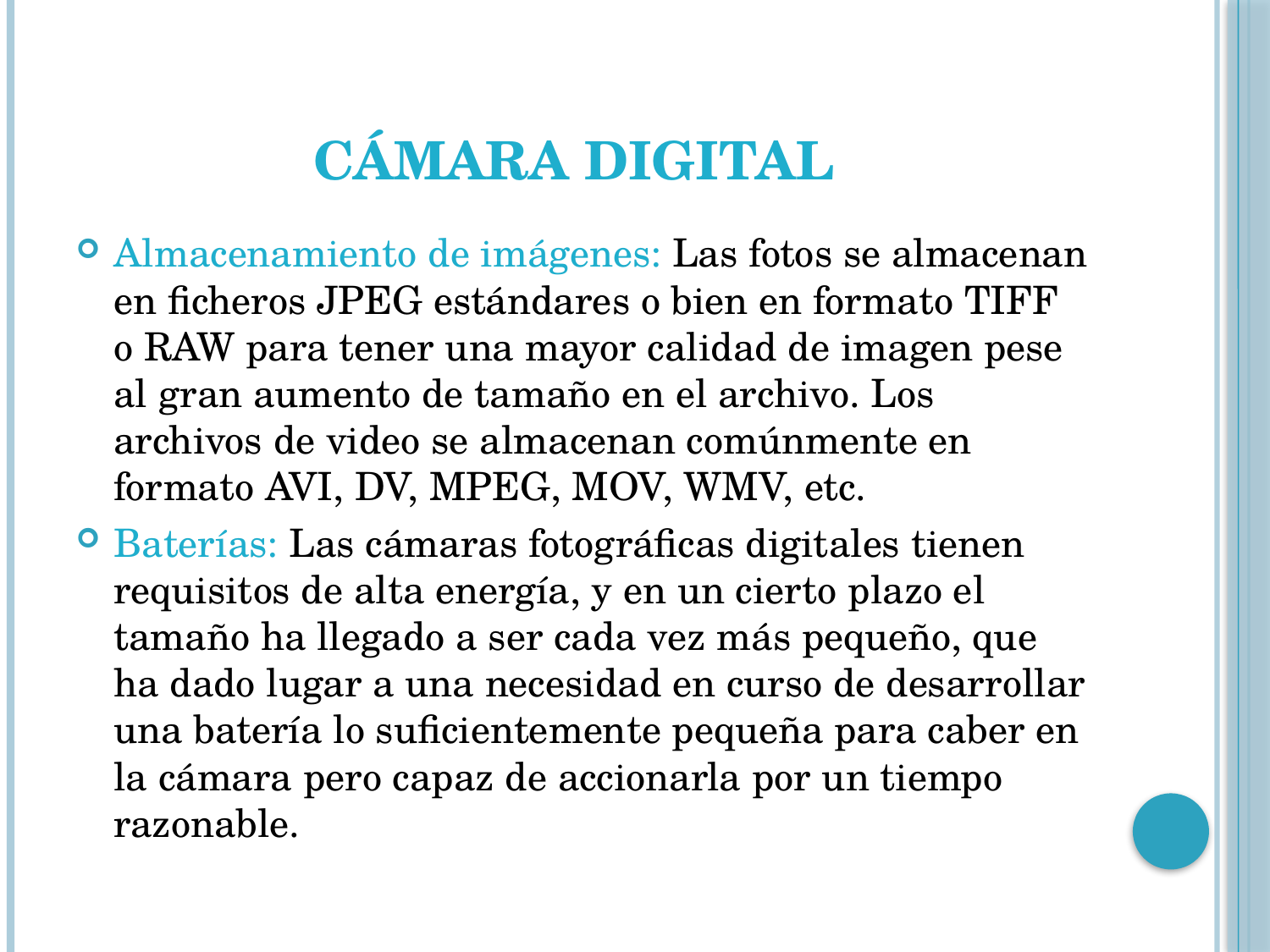

# CÁMARA DIGITAL
Almacenamiento de imágenes: Las fotos se almacenan en ficheros JPEG estándares o bien en formato TIFF o RAW para tener una mayor calidad de imagen pese al gran aumento de tamaño en el archivo. Los archivos de video se almacenan comúnmente en formato AVI, DV, MPEG, MOV, WMV, etc.
Baterías: Las cámaras fotográficas digitales tienen requisitos de alta energía, y en un cierto plazo el tamaño ha llegado a ser cada vez más pequeño, que ha dado lugar a una necesidad en curso de desarrollar una batería lo suficientemente pequeña para caber en la cámara pero capaz de accionarla por un tiempo razonable.